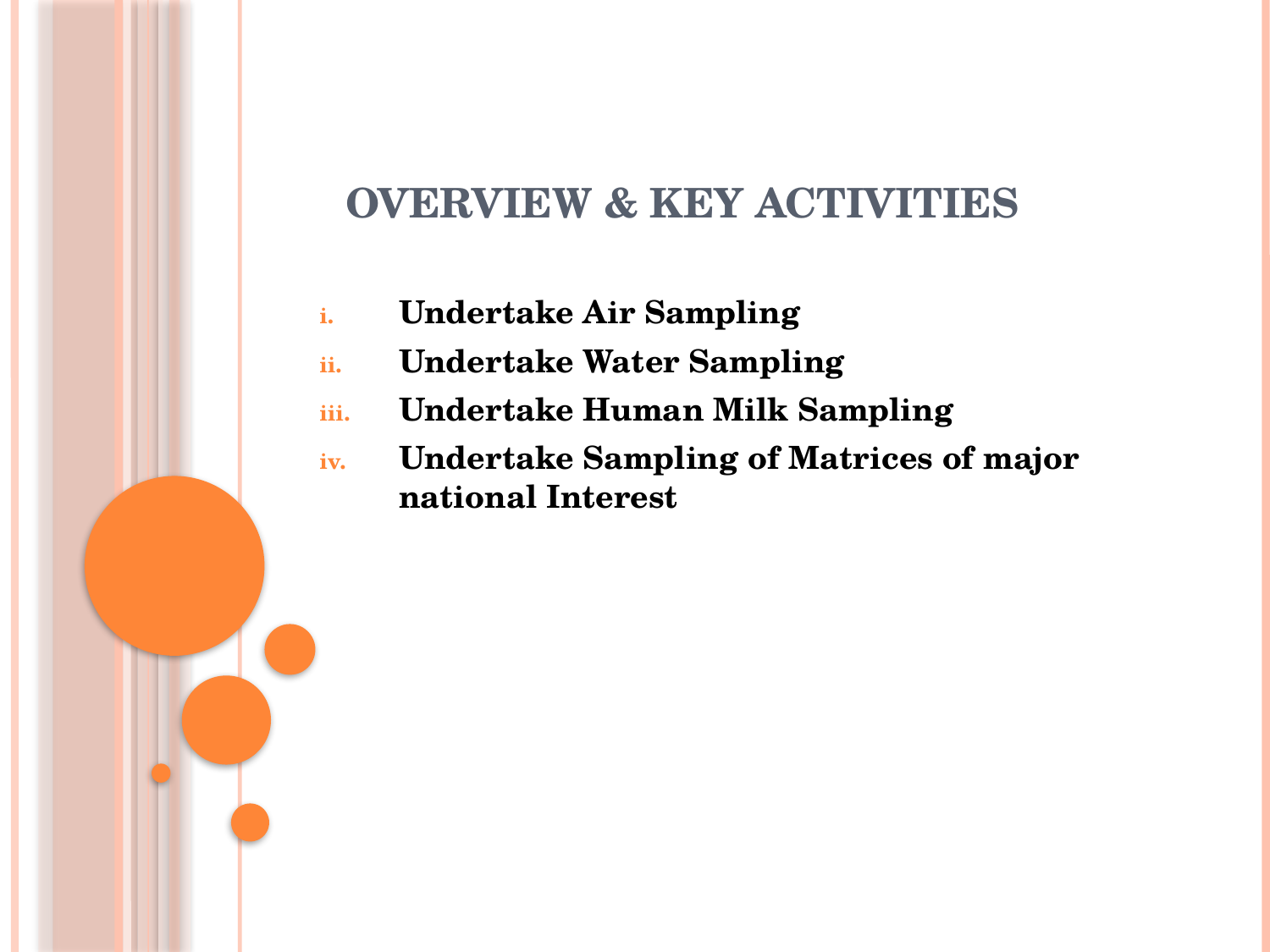

# Overview & Key activities
Undertake Air Sampling
Undertake Water Sampling
Undertake Human Milk Sampling
Undertake Sampling of Matrices of major national Interest